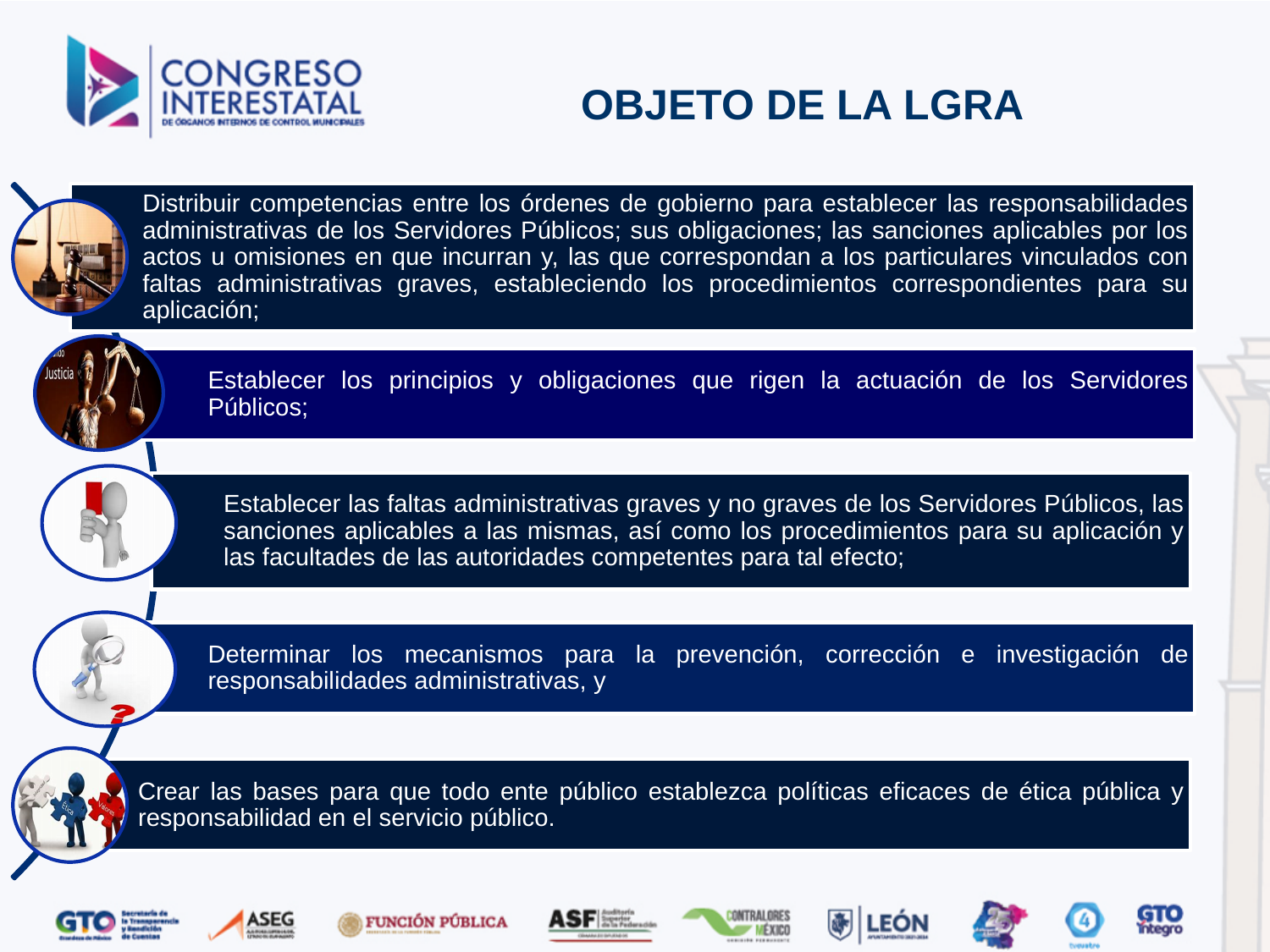

OBJETO DE LA LGRA
Distribuir competencias entre los órdenes de gobierno para establecer las responsabilidades administrativas de los Servidores Públicos; sus obligaciones; las sanciones aplicables por los actos u omisiones en que incurran y, las que correspondan a los particulares vinculados con faltas administrativas graves, estableciendo los procedimientos correspondientes para su aplicación;
Establecer los principios y obligaciones que rigen la actuación de los Servidores Públicos;
Establecer las faltas administrativas graves y no graves de los Servidores Públicos, las sanciones aplicables a las mismas, así como los procedimientos para su aplicación y las facultades de las autoridades competentes para tal efecto;
Determinar los mecanismos para la prevención, corrección e investigación de responsabilidades administrativas, y
Crear las bases para que todo ente público establezca políticas eficaces de ética pública y responsabilidad en el servicio público.

9